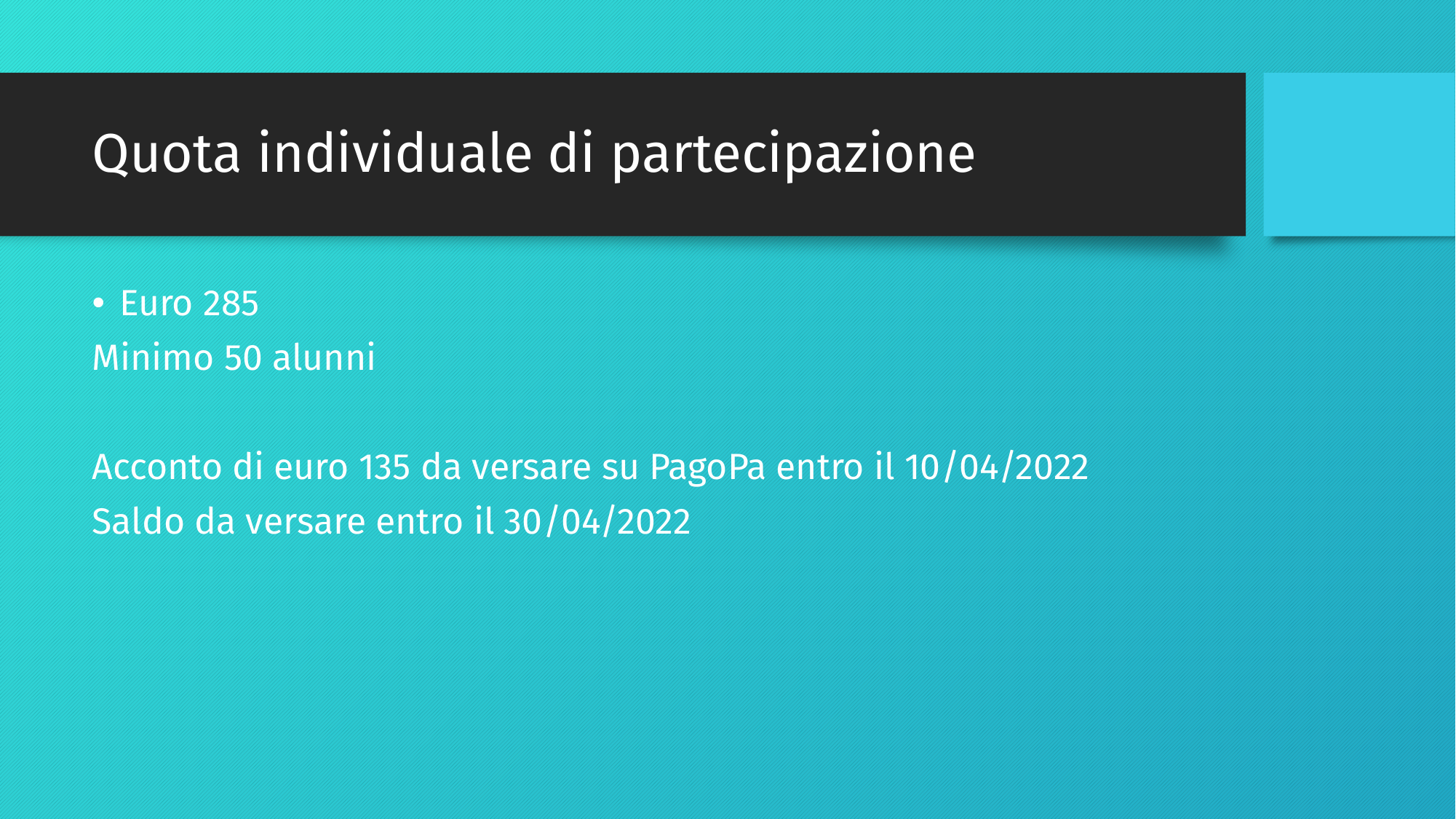

# Quota individuale di partecipazione
Euro 285
Minimo 50 alunni

Acconto di euro 135 da versare su PagoPa entro il 10/04/2022
Saldo da versare entro il 30/04/2022